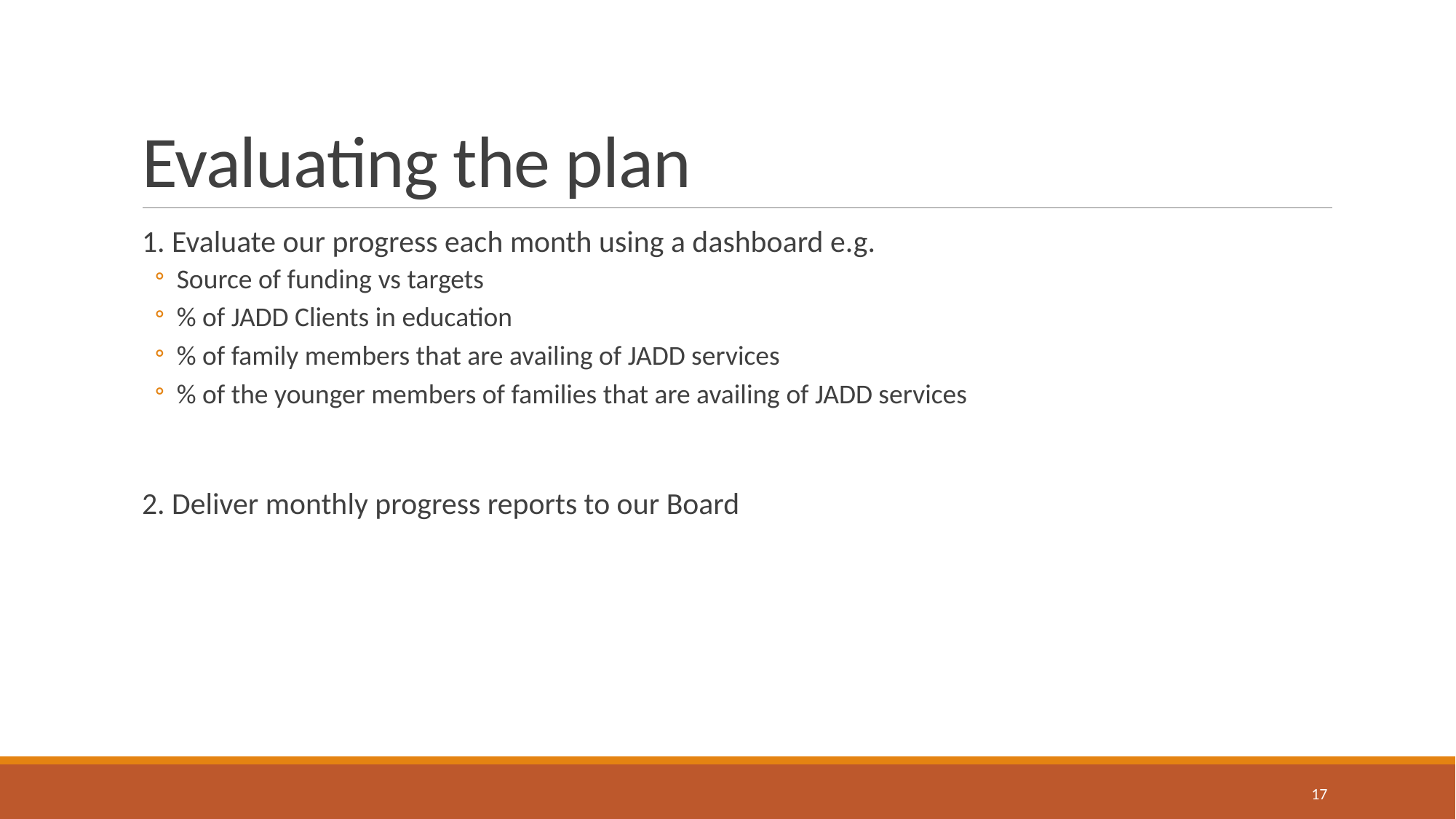

# Evaluating the plan
1. Evaluate our progress each month using a dashboard e.g.
Source of funding vs targets
% of JADD Clients in education
% of family members that are availing of JADD services
% of the younger members of families that are availing of JADD services

2. Deliver monthly progress reports to our Board
17